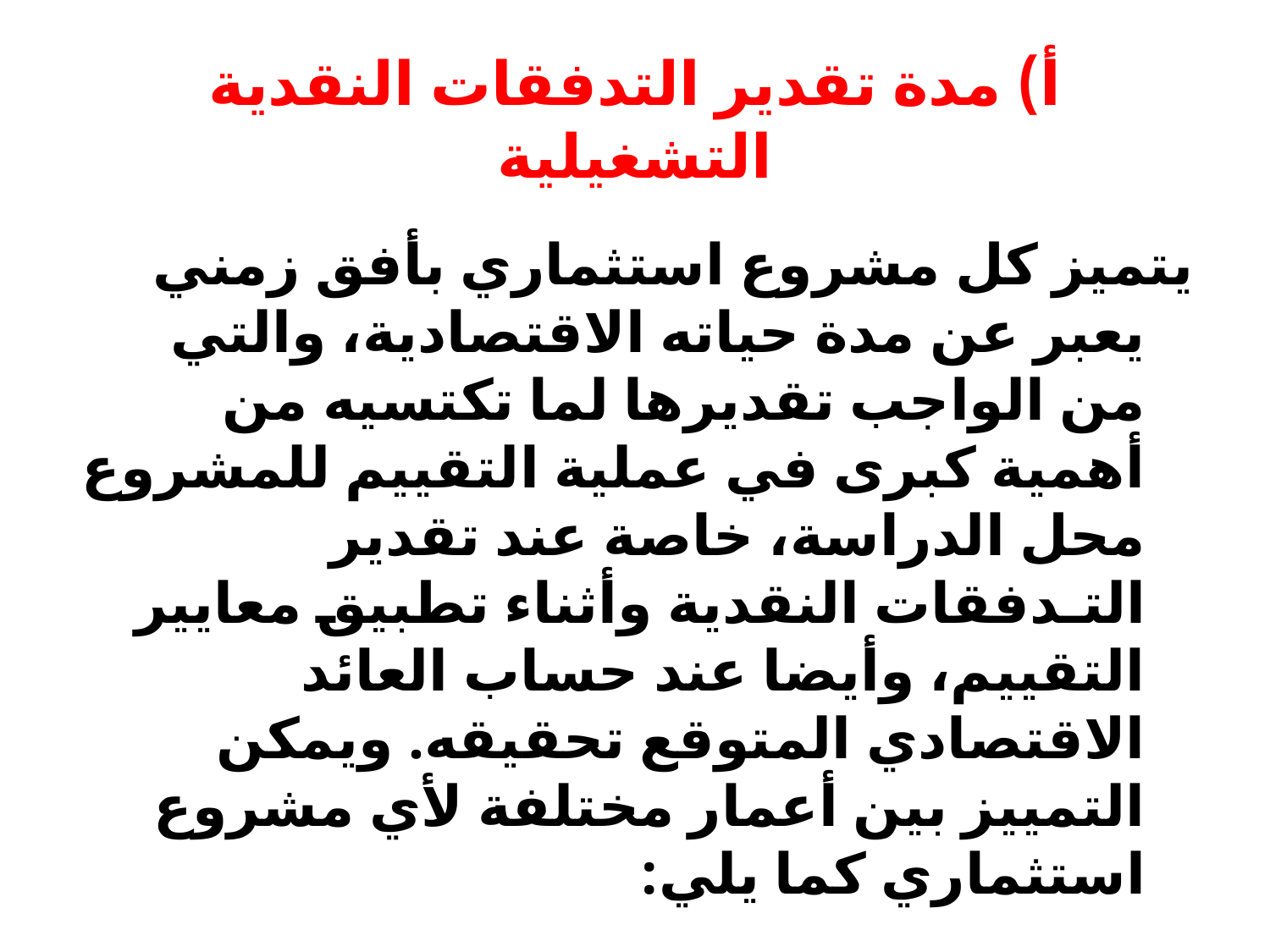

# أ) مدة تقدير التدفقات النقدية التشغيلية
يتميز كل مشروع استثماري بأفق زمني يعبر عن مدة حياته الاقتصادية، والتي من الواجب تقديرها لما تكتسيه من أهمية كبرى في عملية التقييم للمشروع محل الدراسة، خاصة عند تقدير التـدفقات النقدية وأثناء تطبيق معايير التقييم، وأيضا عند حساب العائد الاقتصادي المتوقع تحقيقه. ويمكن التمييز بين أعمار مختلفة لأي مشروع استثماري كما يلي: